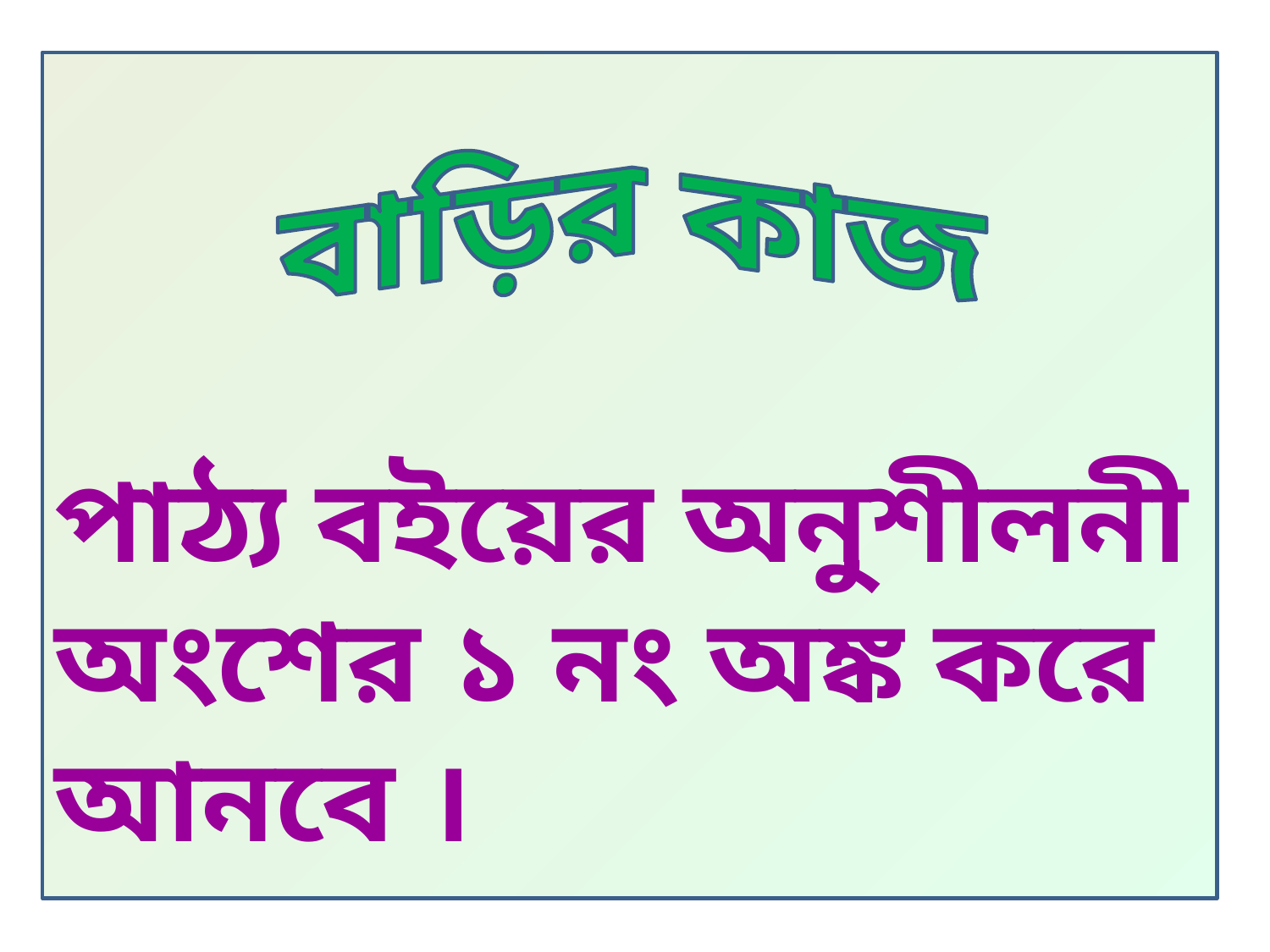

বাড়ির কাজ
পাঠ্য বইয়ের অনুশীলনী অংশের ১ নং অঙ্ক করে আনবে ।